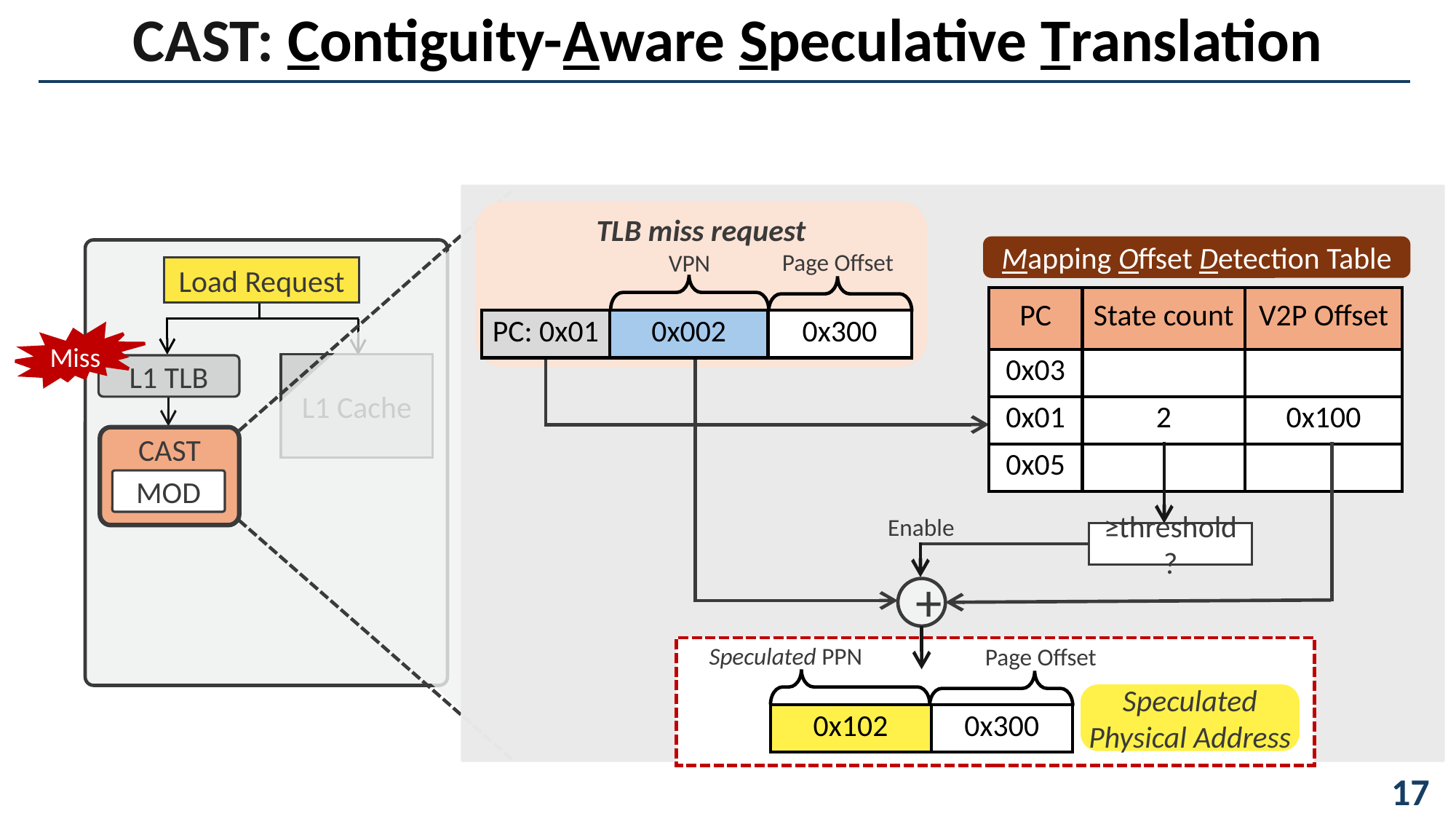

CAST: Contiguity-Aware Speculative Translation

TLB miss request

Mapping Offset Detection Table

Load Request
L1 Cache
L1 TLB
Miss
Page Offset
VPN
| PC | State count | V2P Offset |
| --- | --- | --- |
| 0x03 |  |  |
| 0x01 | 2 | 0x100 |
| 0x05 |  |  |
| PC: 0x01 | 0x002 | 0x300 |
| --- | --- | --- |
CAST

MOD
≥threshold?
Enable
+ .

Speculated PPN
Page Offset
Speculated Physical Address
| 0x102 | 0x300 |
| --- | --- |
												          17